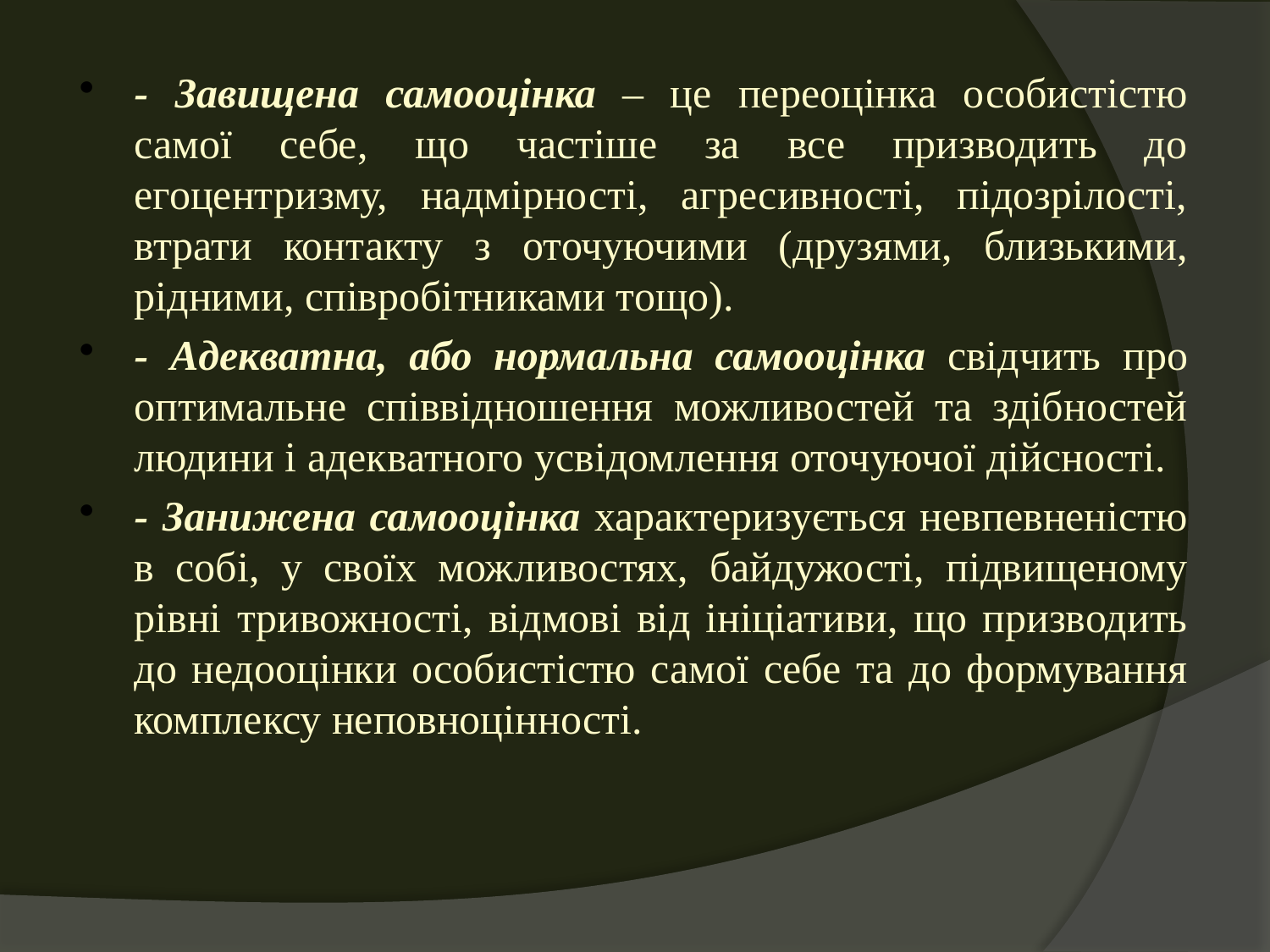

- Завищена самооцінка – це переоцінка особистістю самої себе, що частіше за все призводить до егоцентризму, надмірності, агресивності, підозрілості, втрати контакту з оточуючими (друзями, близькими, рідними, співробітниками тощо).
- Адекватна, або нормальна самооцінка свідчить про оптимальне співвідношення можливостей та здібностей людини і адекватного усвідомлення оточуючої дійсності.
- Занижена самооцінка характеризується невпевненістю в собі, у своїх можливостях, байдужості, підвищеному рівні тривожності, відмові від ініціативи, що призводить до недооцінки особистістю самої себе та до формування комплексу неповноцінності.